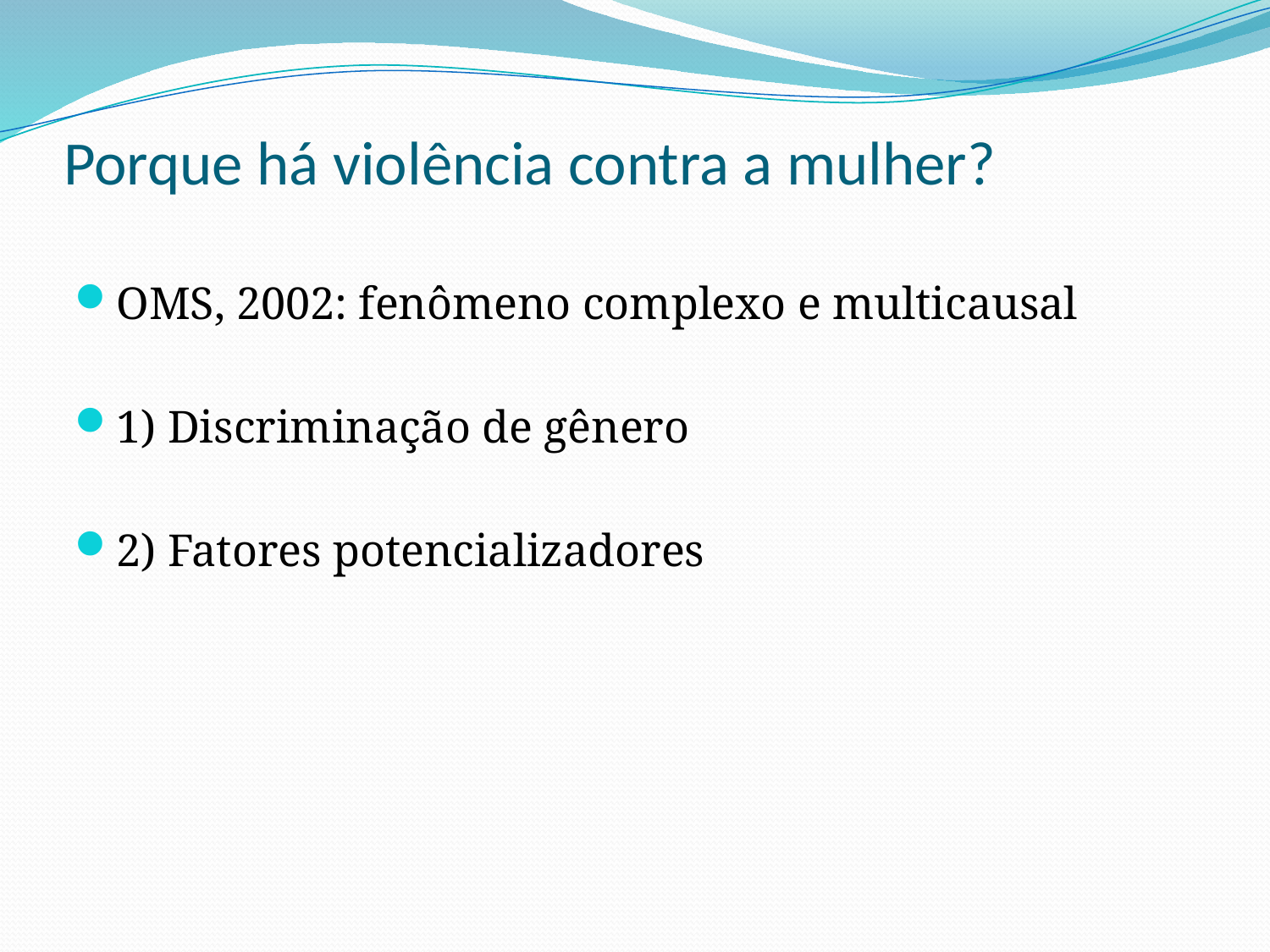

# Porque há violência contra a mulher?
OMS, 2002: fenômeno complexo e multicausal

1) Discriminação de gênero

2) Fatores potencializadores